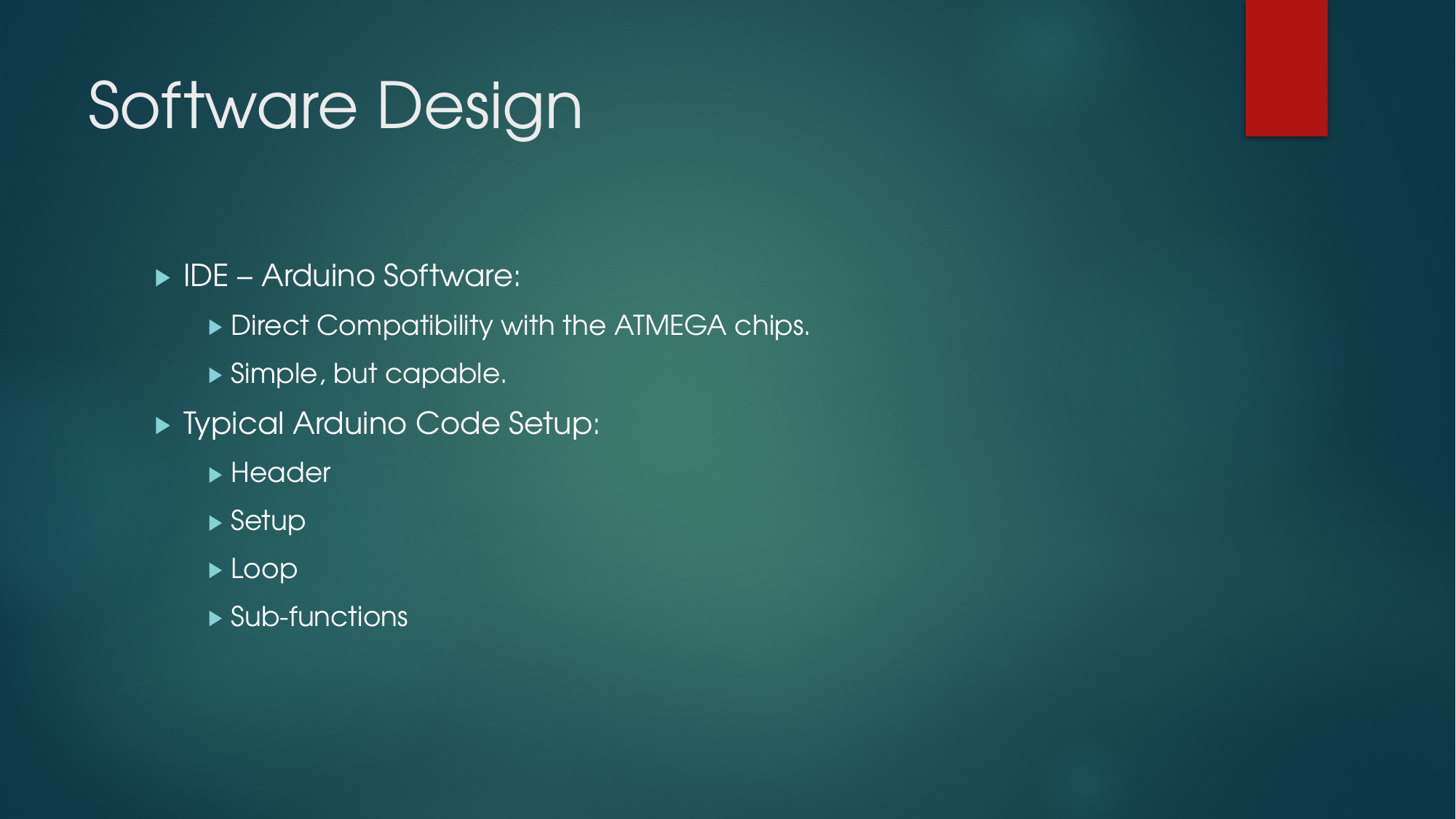

# Software Design
IDE – Arduino Software:
Direct Compatibility with the ATMEGA chips.
Simple, but capable.
Typical Arduino Code Setup:
Header
Setup
Loop
Sub-functions